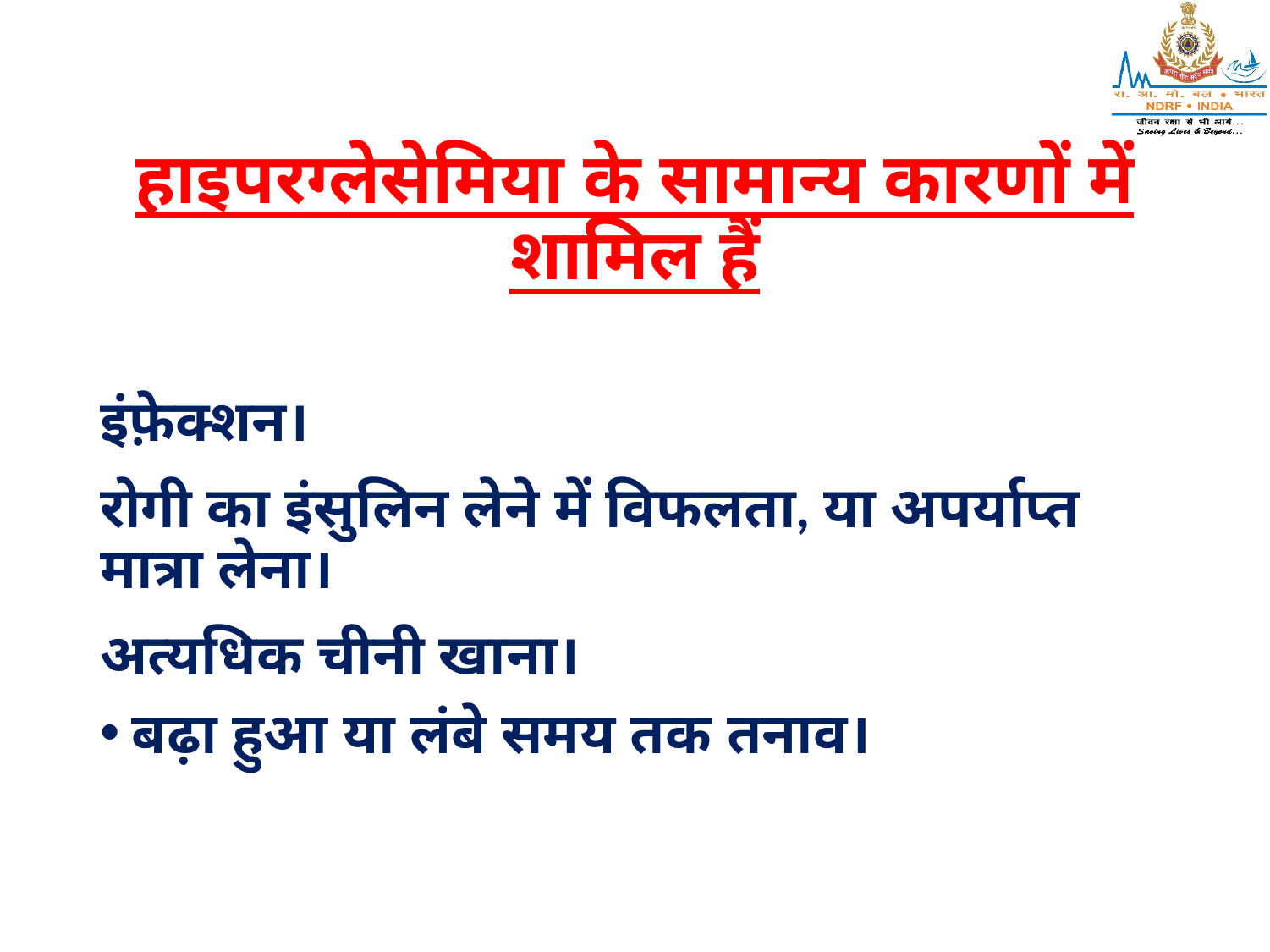

# हाइपरग्लेसेमिया के सामान्य कारणों में शामिल हैं
इंफ़ेक्शन।
रोगी का इंसुलिन लेने में विफलता, या अपर्याप्त मात्रा लेना।
अत्यधिक चीनी खाना।
बढ़ा हुआ या लंबे समय तक तनाव।